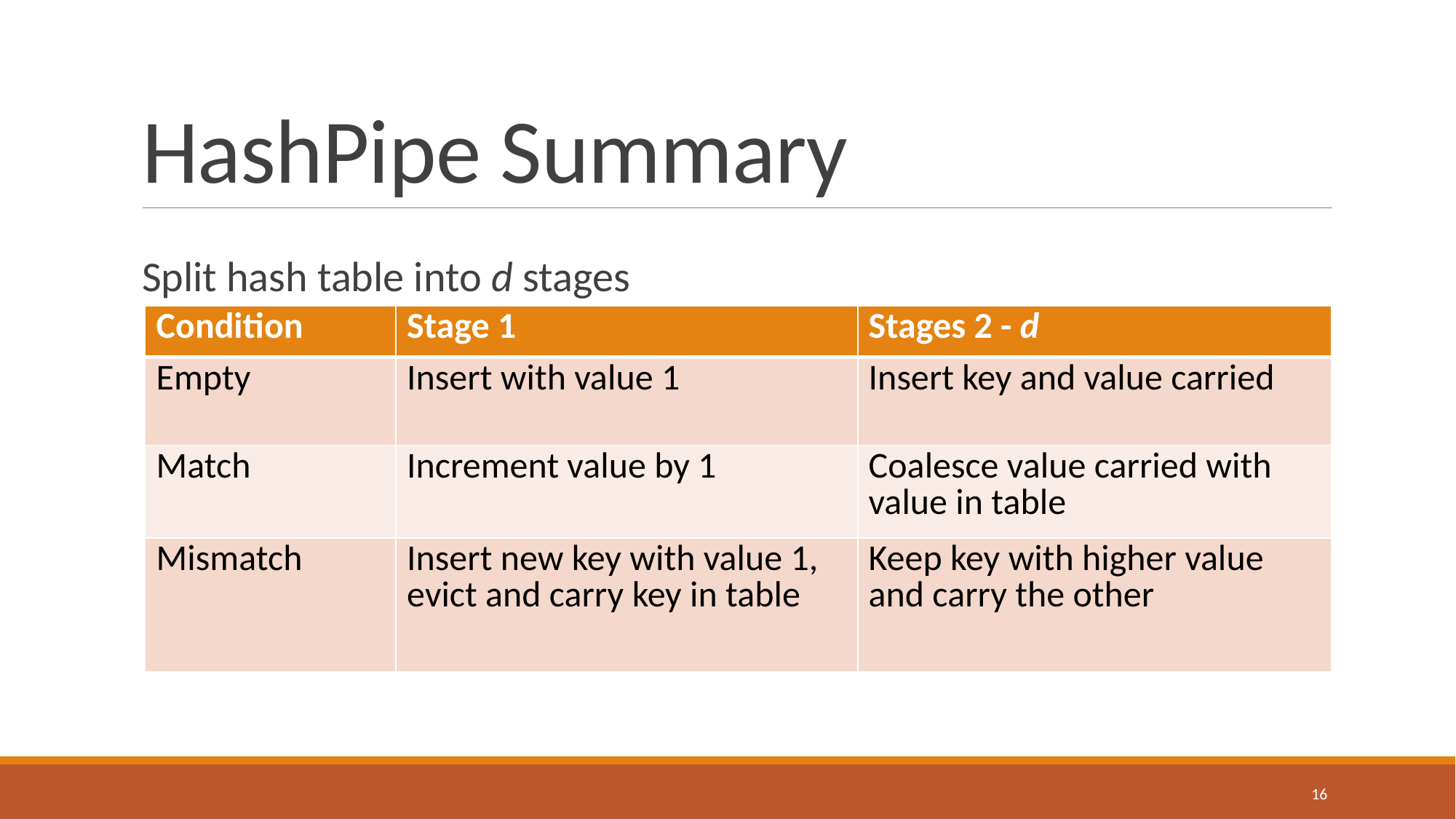

# HashPipe Summary
Split hash table into d stages

| Condition | Stage 1 | Stages 2 - d |
| --- | --- | --- |
| Empty | Insert with value 1 | Insert key and value carried |
| Match | Increment value by 1 | Coalesce value carried with value in table |
| Mismatch | Insert new key with value 1, evict and carry key in table | Keep key with higher value and carry the other |
16